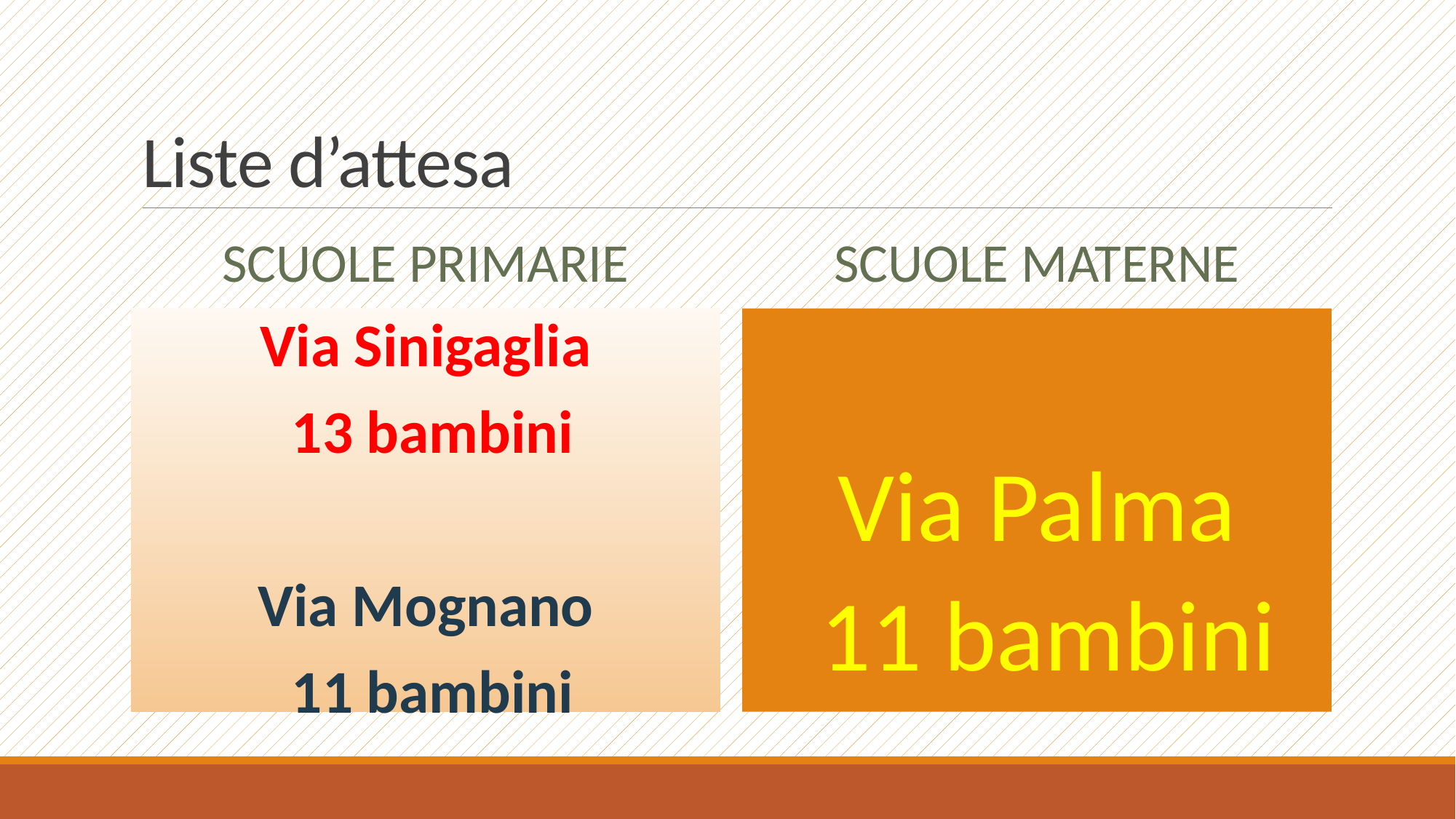

# Liste d’attesa
Scuole primarie
Scuole materne
Via Sinigaglia
13 bambini

Via Mognano
11 bambini

Via Palma
11 bambini